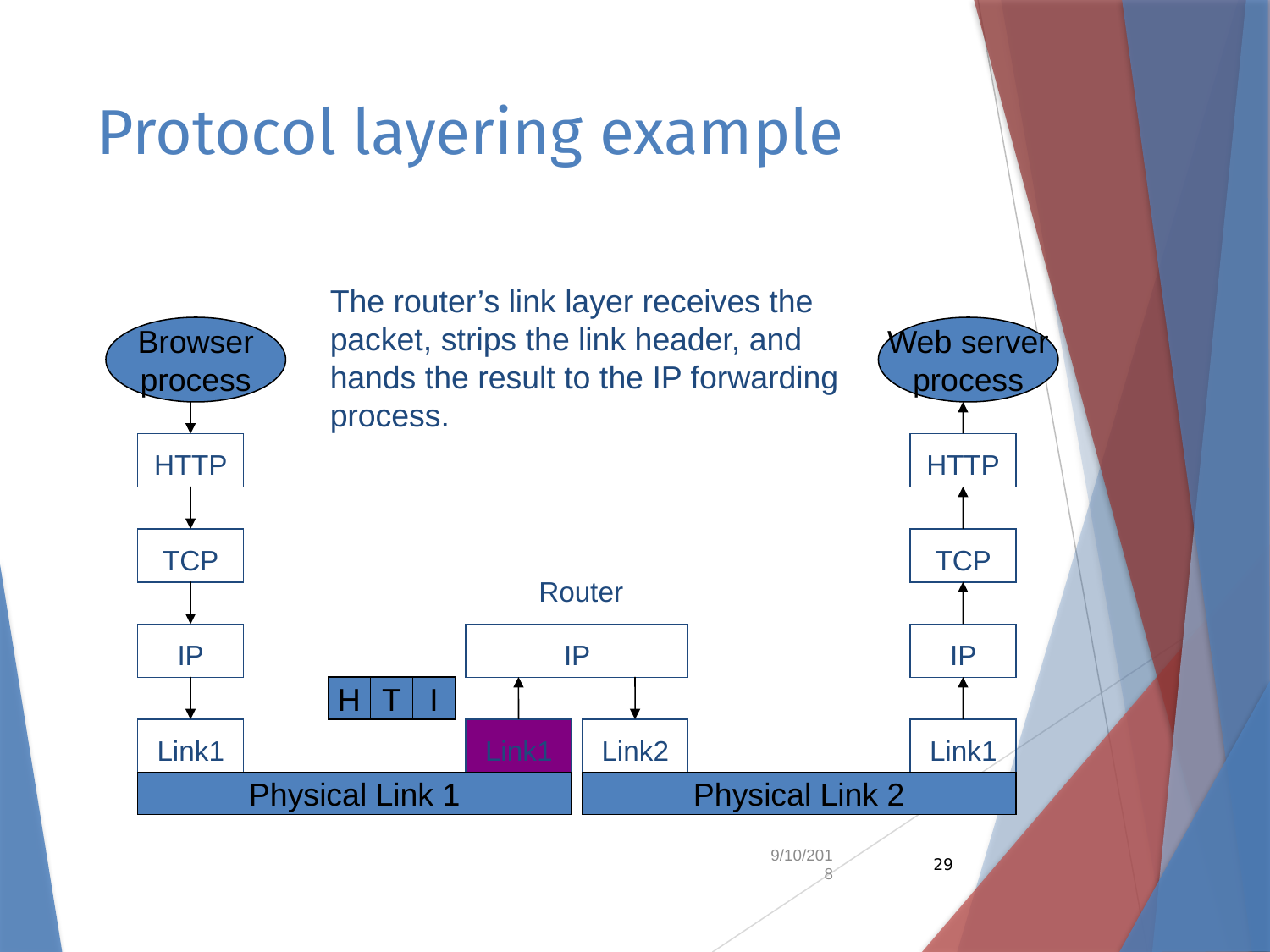

# Protocol layering example
The router’s link layer receives the packet, strips the link header, and hands the result to the IP forwarding process.
Browser
process
Web server
process

HTTP
HTTP

TCP
TCP

Router

IP
IP
IP

H
T
I

Link1
Link1
Link2
Link1
Physical Link 1
Physical Link 2
9/10/2018
29